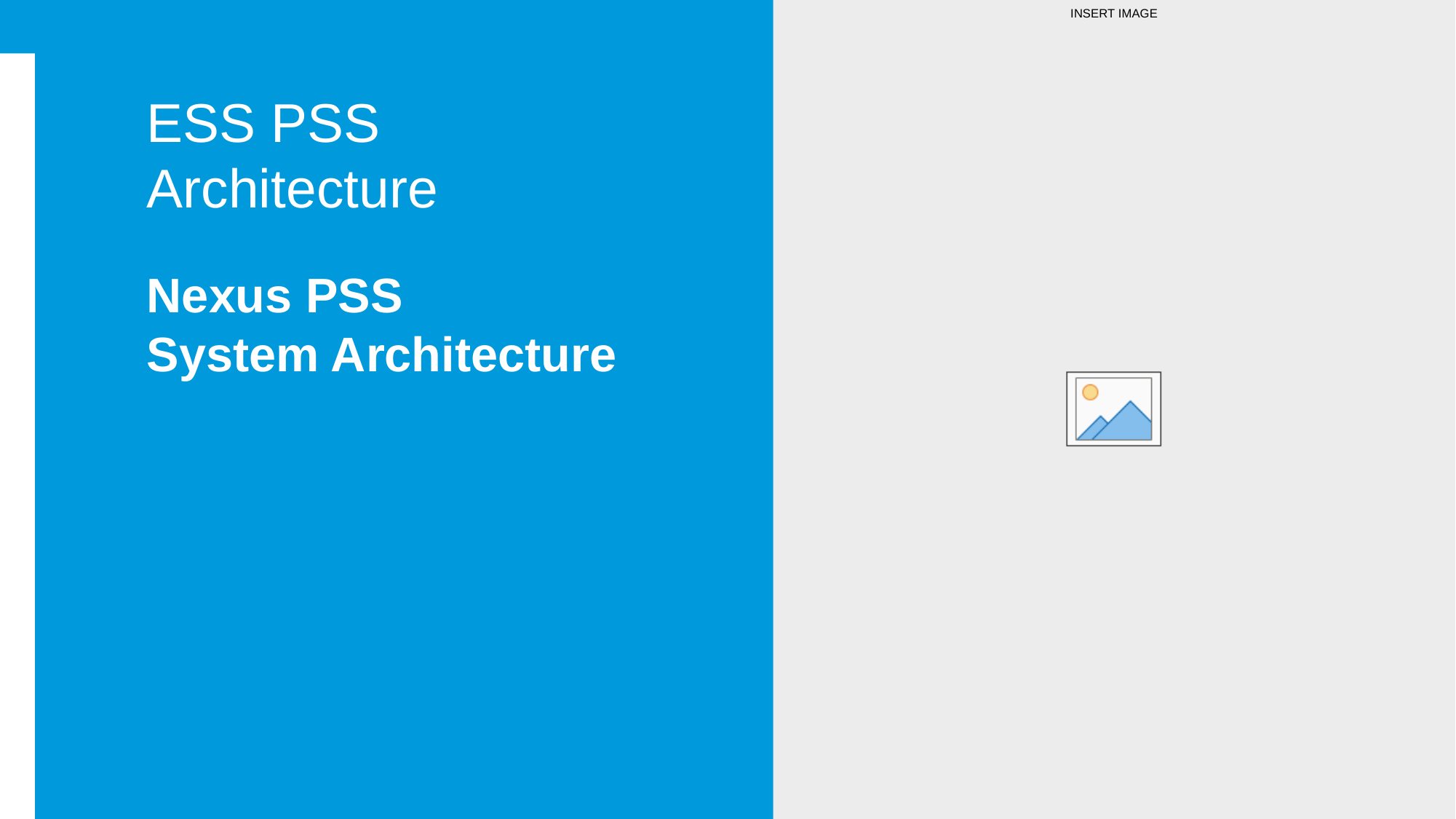

ESS PSS Architecture
Nexus PSS
System Architecture